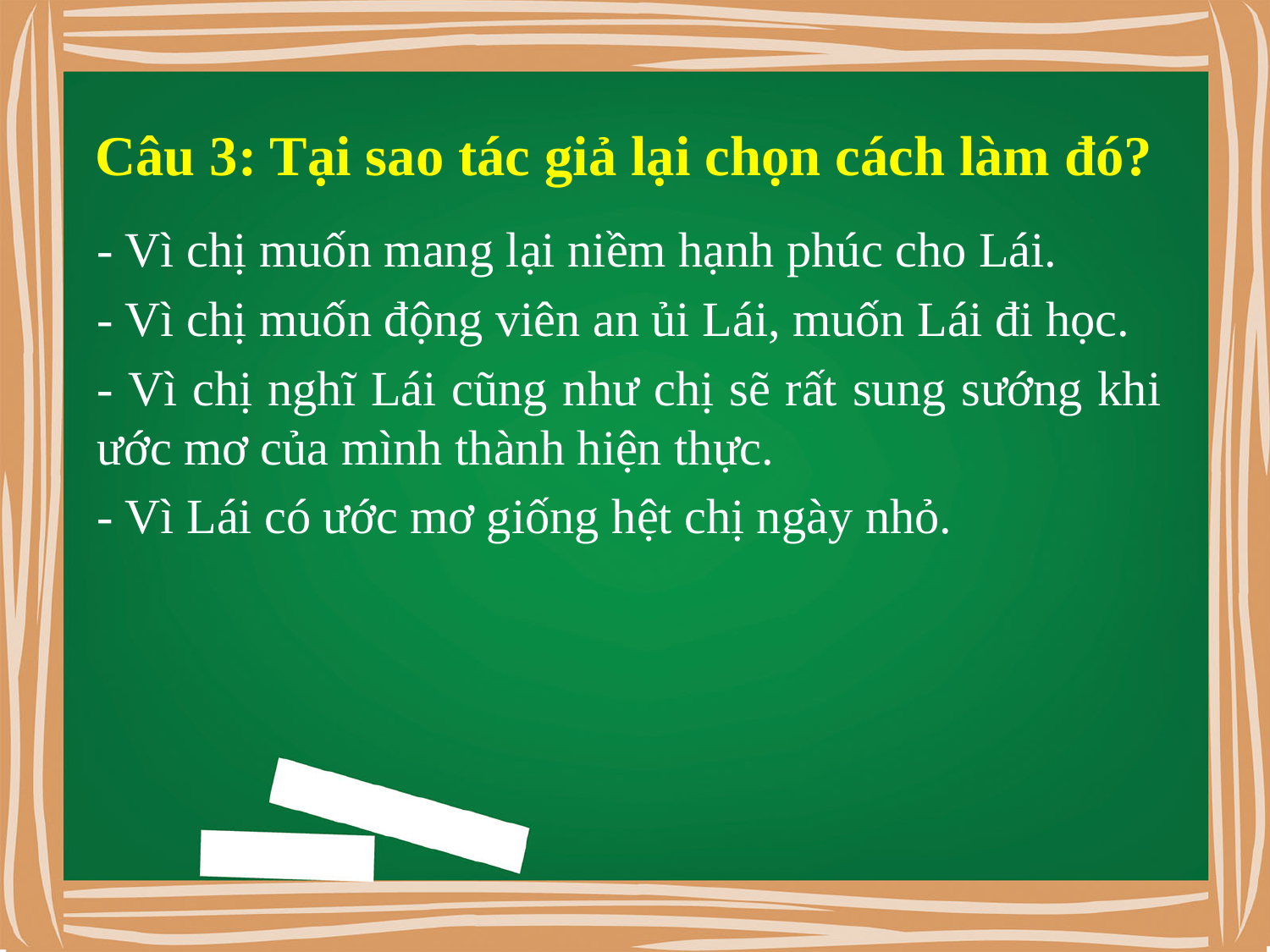

# Câu 3: Tại sao tác giả lại chọn cách làm đó?
- Vì chị muốn mang lại niềm hạnh phúc cho Lái.
- Vì chị muốn động viên an ủi Lái, muốn Lái đi học.
- Vì chị nghĩ Lái cũng như chị sẽ rất sung sướng khi ước mơ của mình thành hiện thực.
- Vì Lái có ước mơ giống hệt chị ngày nhỏ.